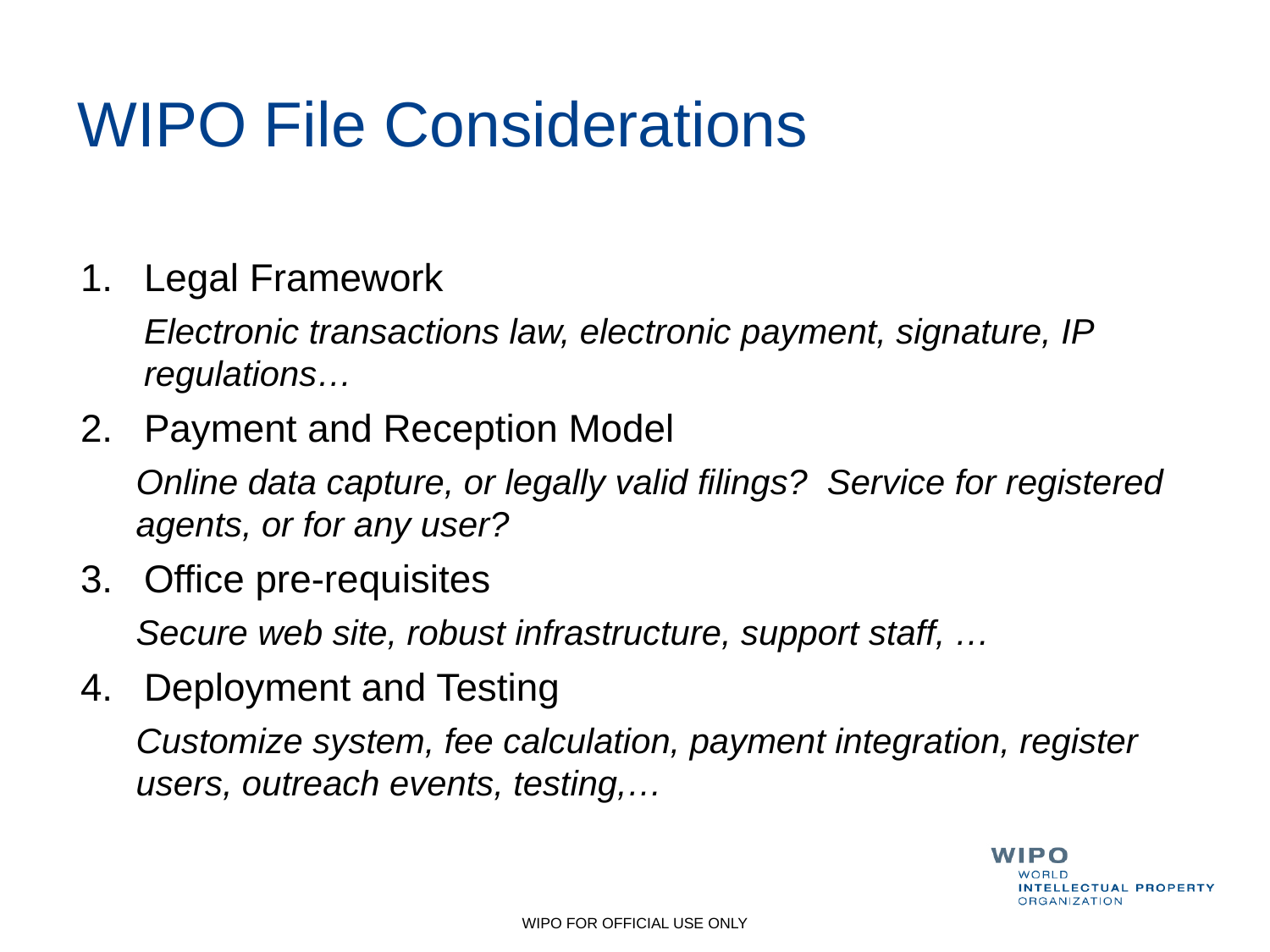

# WIPO File Considerations
Legal Framework
Electronic transactions law, electronic payment, signature, IP regulations…
Payment and Reception Model
Online data capture, or legally valid filings?  Service for registered agents, or for any user?
Office pre-requisites
Secure web site, robust infrastructure, support staff, …
Deployment and Testing
Customize system, fee calculation, payment integration, register users, outreach events, testing,…